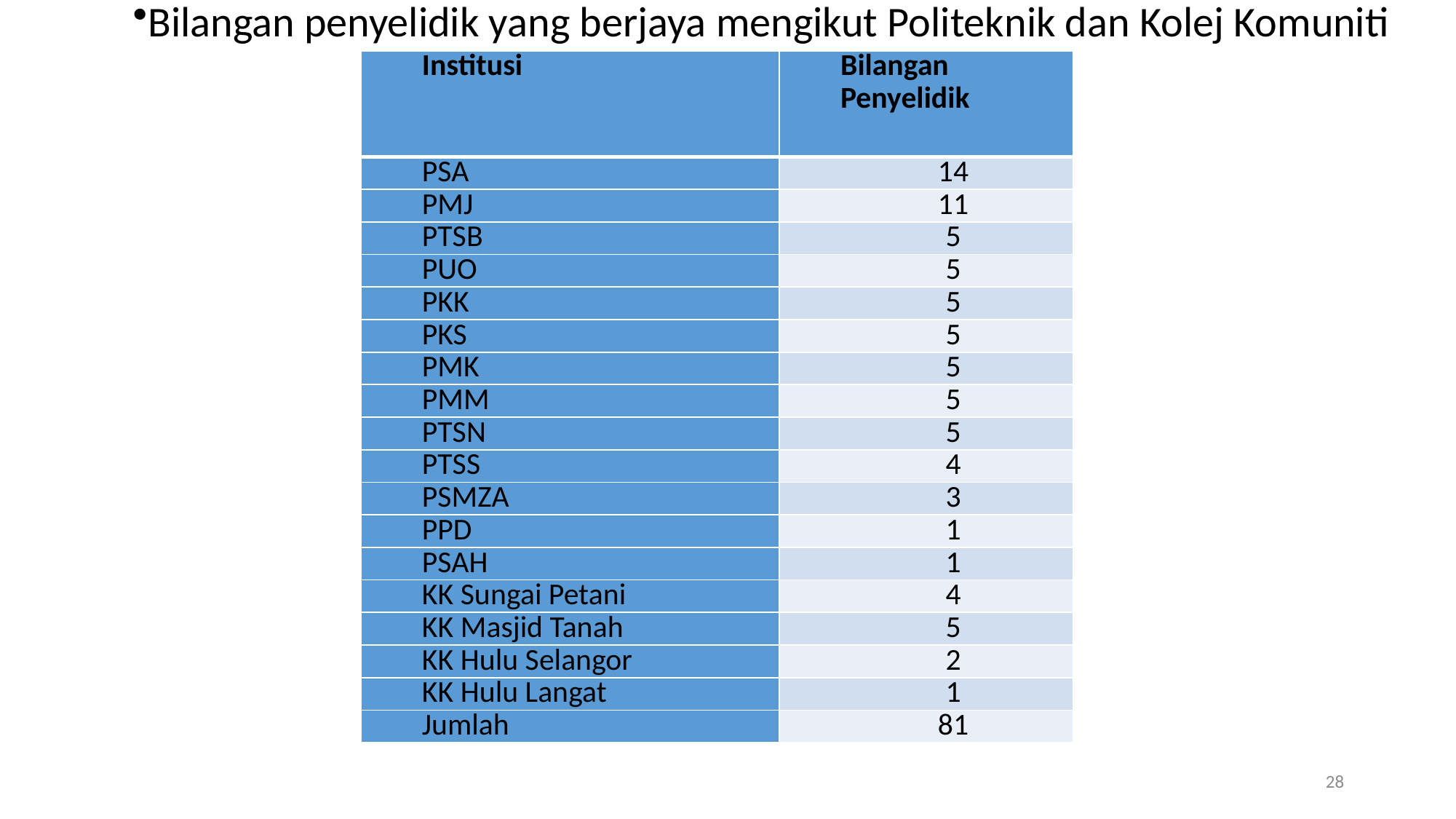

Bilangan penyelidik yang berjaya mengikut Politeknik dan Kolej Komuniti
| Institusi | Bilangan Penyelidik |
| --- | --- |
| PSA | 14 |
| PMJ | 11 |
| PTSB | 5 |
| PUO | 5 |
| PKK | 5 |
| PKS | 5 |
| PMK | 5 |
| PMM | 5 |
| PTSN | 5 |
| PTSS | 4 |
| PSMZA | 3 |
| PPD | 1 |
| PSAH | 1 |
| KK Sungai Petani | 4 |
| KK Masjid Tanah | 5 |
| KK Hulu Selangor | 2 |
| KK Hulu Langat | 1 |
| Jumlah | 81 |
28